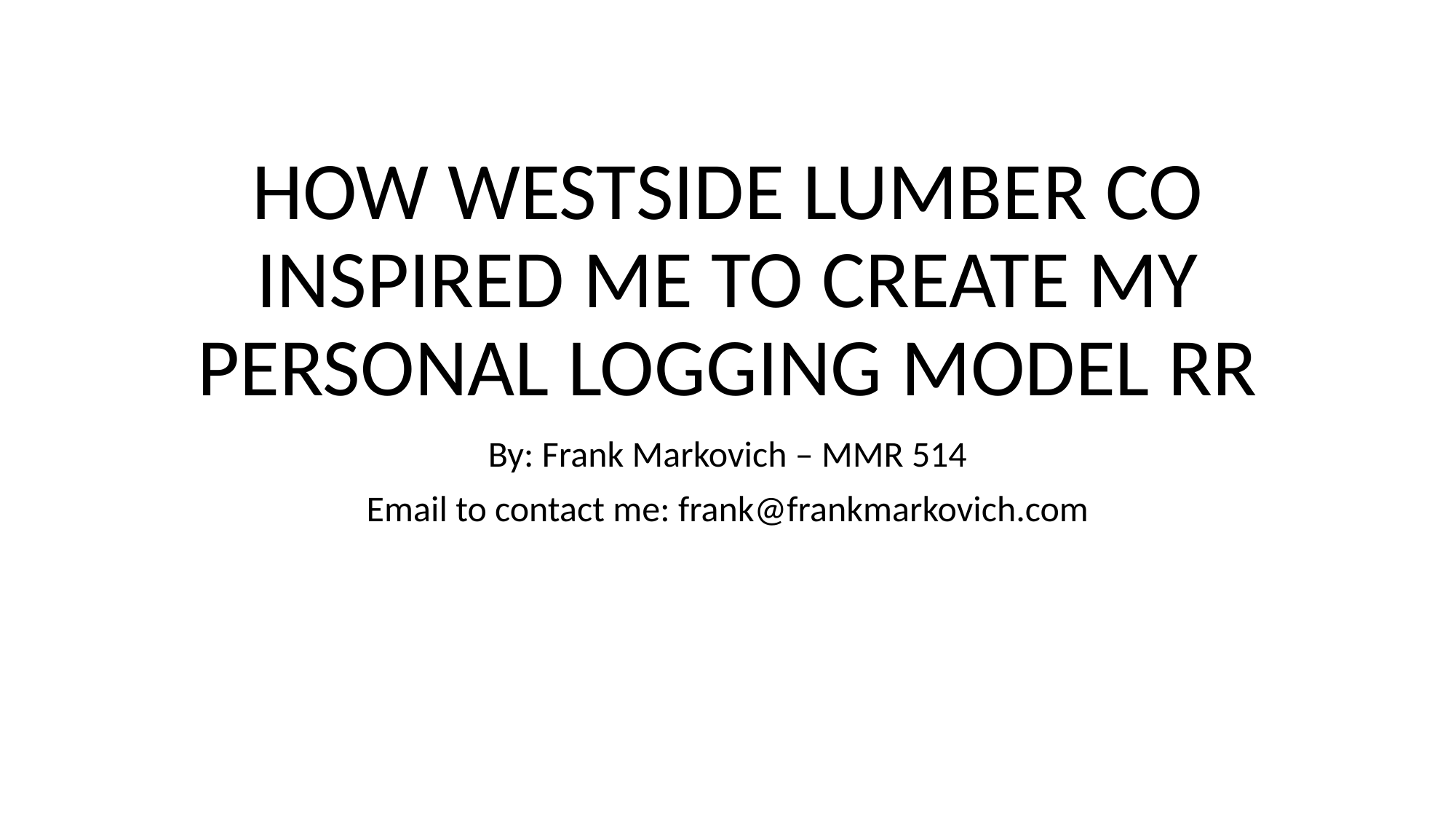

# HOW WESTSIDE LUMBER CO INSPIRED ME TO CREATE MY PERSONAL LOGGING MODEL RR
By: Frank Markovich – MMR 514
Email to contact me: frank@frankmarkovich.com